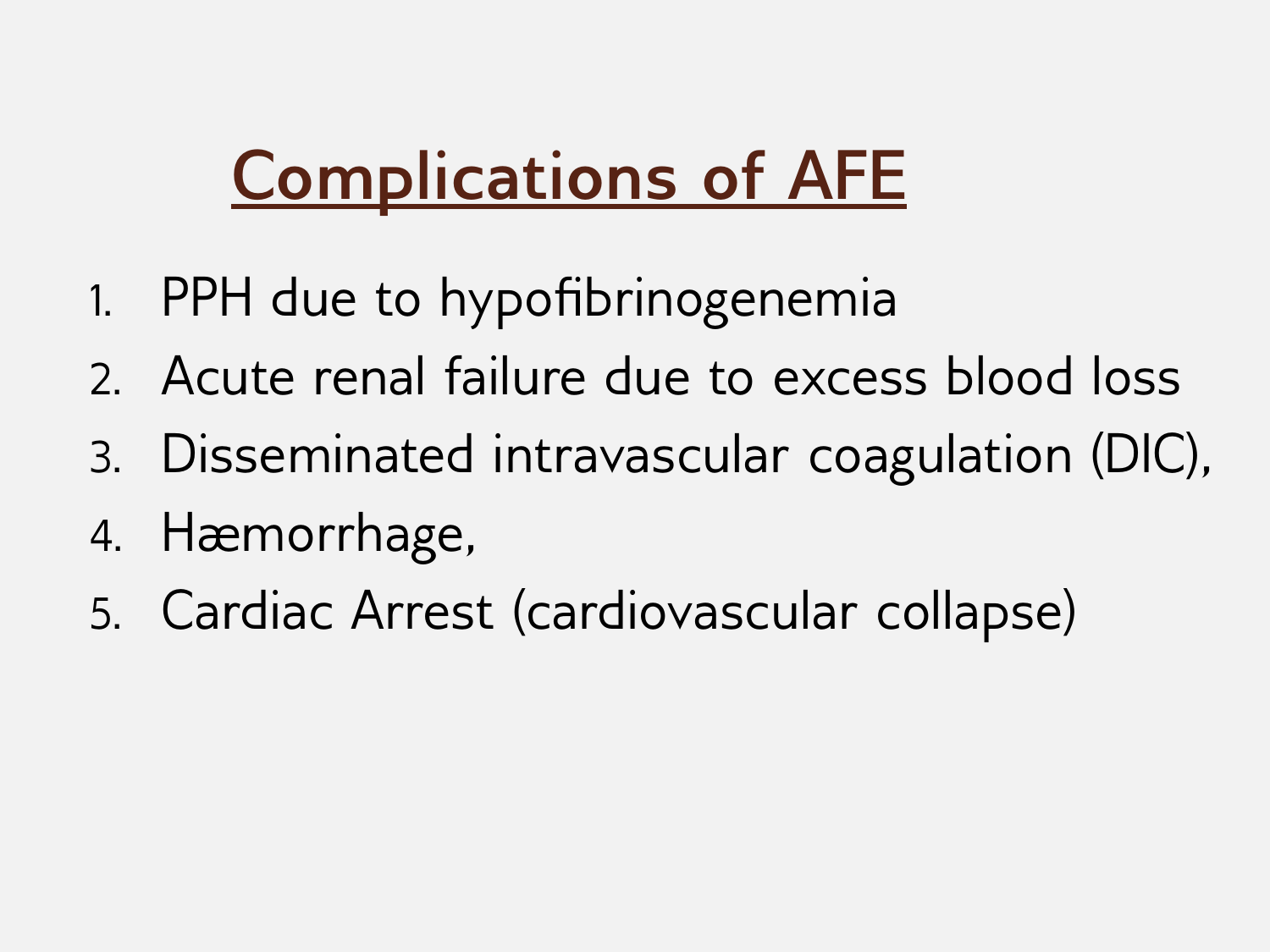

# Complications of AFE
PPH due to hypofibrinogenemia
Acute renal failure due to excess blood loss
Disseminated intravascular coagulation (DIC),
Haemorrhage,
Cardiac Arrest (cardiovascular collapse)